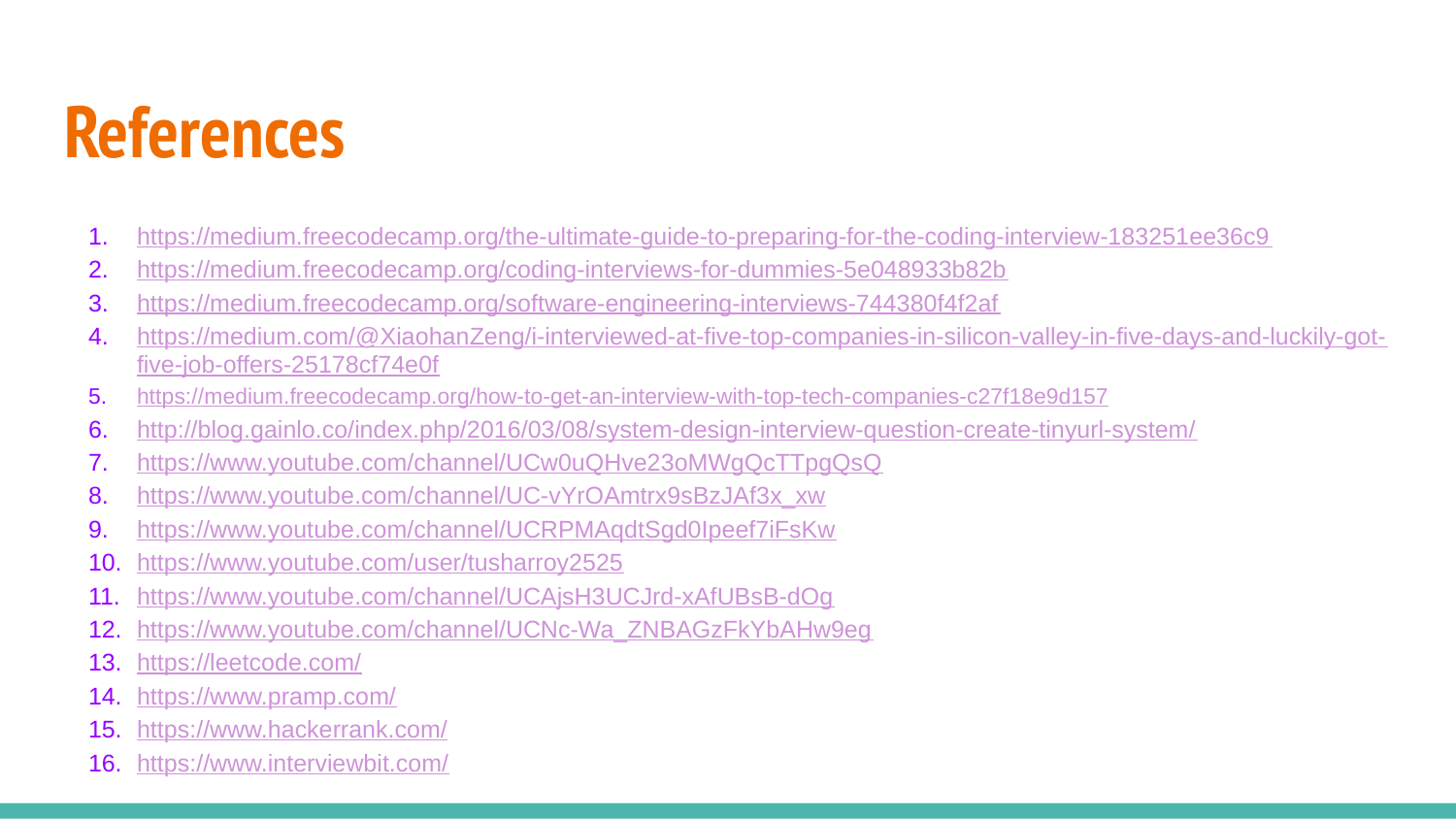

# References
https://medium.freecodecamp.org/the-ultimate-guide-to-preparing-for-the-coding-interview-183251ee36c9
https://medium.freecodecamp.org/coding-interviews-for-dummies-5e048933b82b
https://medium.freecodecamp.org/software-engineering-interviews-744380f4f2af
https://medium.com/@XiaohanZeng/i-interviewed-at-five-top-companies-in-silicon-valley-in-five-days-and-luckily-got-five-job-offers-25178cf74e0f
https://medium.freecodecamp.org/how-to-get-an-interview-with-top-tech-companies-c27f18e9d157
http://blog.gainlo.co/index.php/2016/03/08/system-design-interview-question-create-tinyurl-system/
https://www.youtube.com/channel/UCw0uQHve23oMWgQcTTpgQsQ
https://www.youtube.com/channel/UC-vYrOAmtrx9sBzJAf3x_xw
https://www.youtube.com/channel/UCRPMAqdtSgd0Ipeef7iFsKw
https://www.youtube.com/user/tusharroy2525
https://www.youtube.com/channel/UCAjsH3UCJrd-xAfUBsB-dOg
https://www.youtube.com/channel/UCNc-Wa_ZNBAGzFkYbAHw9eg
https://leetcode.com/
https://www.pramp.com/
https://www.hackerrank.com/
https://www.interviewbit.com/